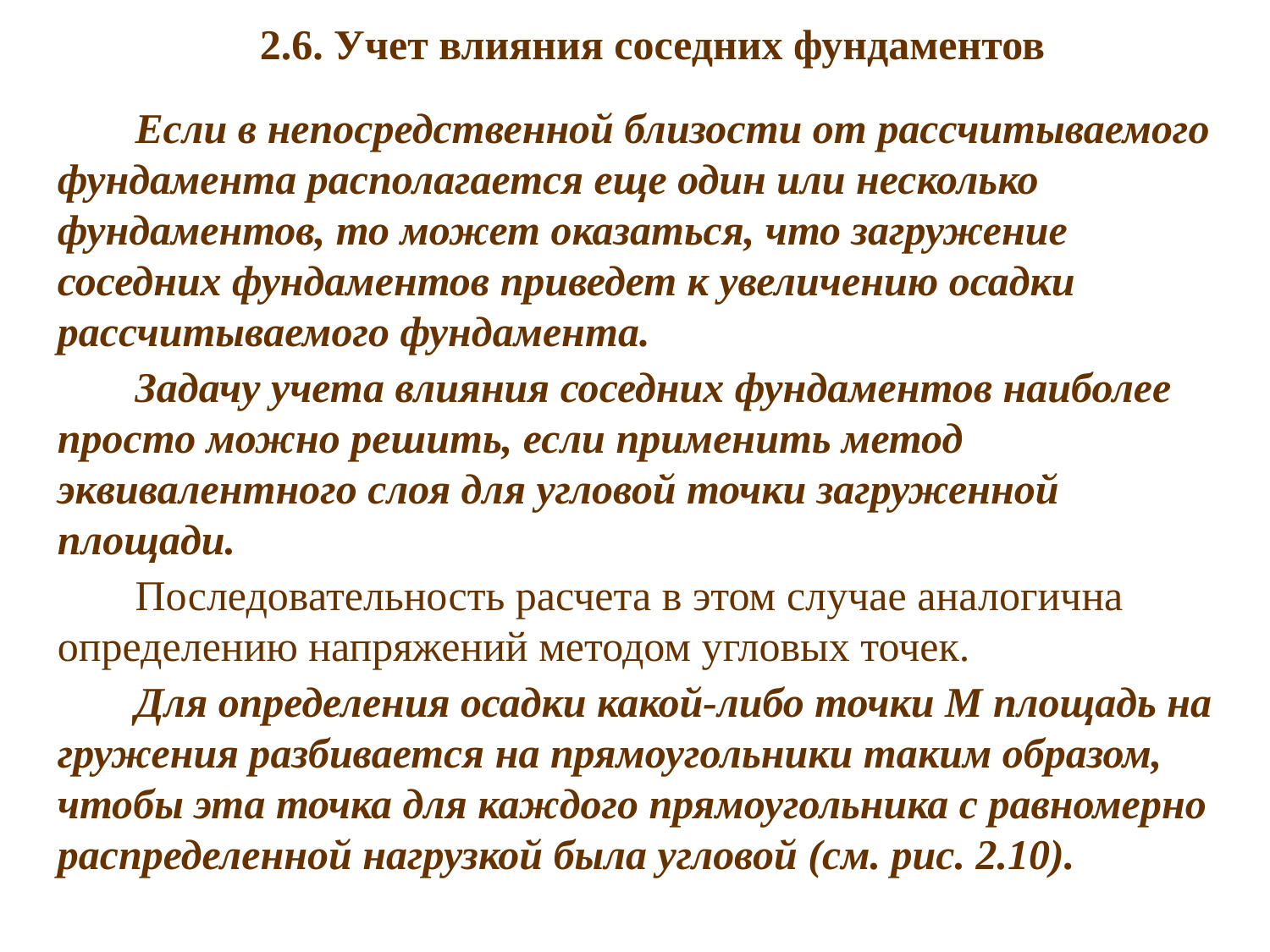

2.6. Учет влияния соседних фундаментов

     Если в непосредст­венной близости от рассчитываемого фундамента располагается еще один или несколько фундаментов, то может оказаться, что загружение соседних фундаментов приведет к увеличению осадки рассчитываемого фундамента.
     Задачу учета влияния соседних фун­даментов наиболее просто можно решить, если применить метод эквивалентного слоя для угловой точки загруженной площади.
     Последовательность расчета в этом случае аналогична определению напряжений методом угловых точек.
     Для опреде­ления осадки какой-либо точки М площадь на­гружения разбивается на прямоугольники та­ким образом, чтобы эта точка для каждого пря­моугольника с равноме­рно распределенной на­грузкой была угловой (см. рис. 2.10).